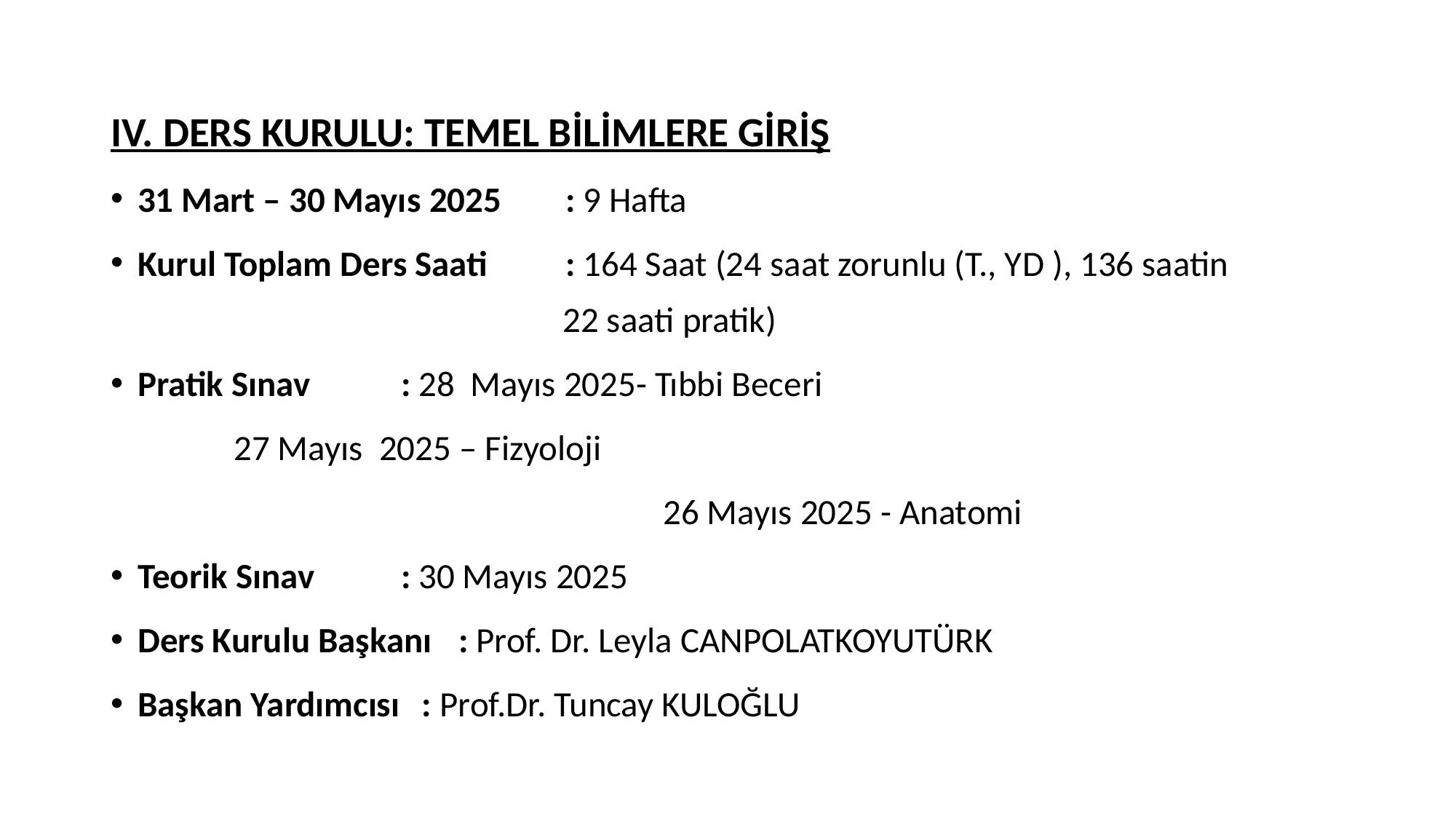

IV. DERS KURULU: TEMEL BİLİMLERE GİRİŞ
31 Mart – 30 Mayıs 2025		: 9 Hafta
Kurul Toplam Ders Saati		: 164 Saat (24 saat zorunlu (T., YD ), 136 saatin
	   22 saati pratik)
Pratik Sınav						: 28  Mayıs 2025- Tıbbi Beceri
						  27 Mayıs  2025 – Fizyoloji
                                                                     26 Mayıs 2025 - Anatomi
Teorik Sınav						: 30 Mayıs 2025
Ders Kurulu Başkanı		: Prof. Dr. Leyla CANPOLATKOYUTÜRK
Başkan Yardımcısı  			: Prof.Dr. Tuncay KULOĞLU